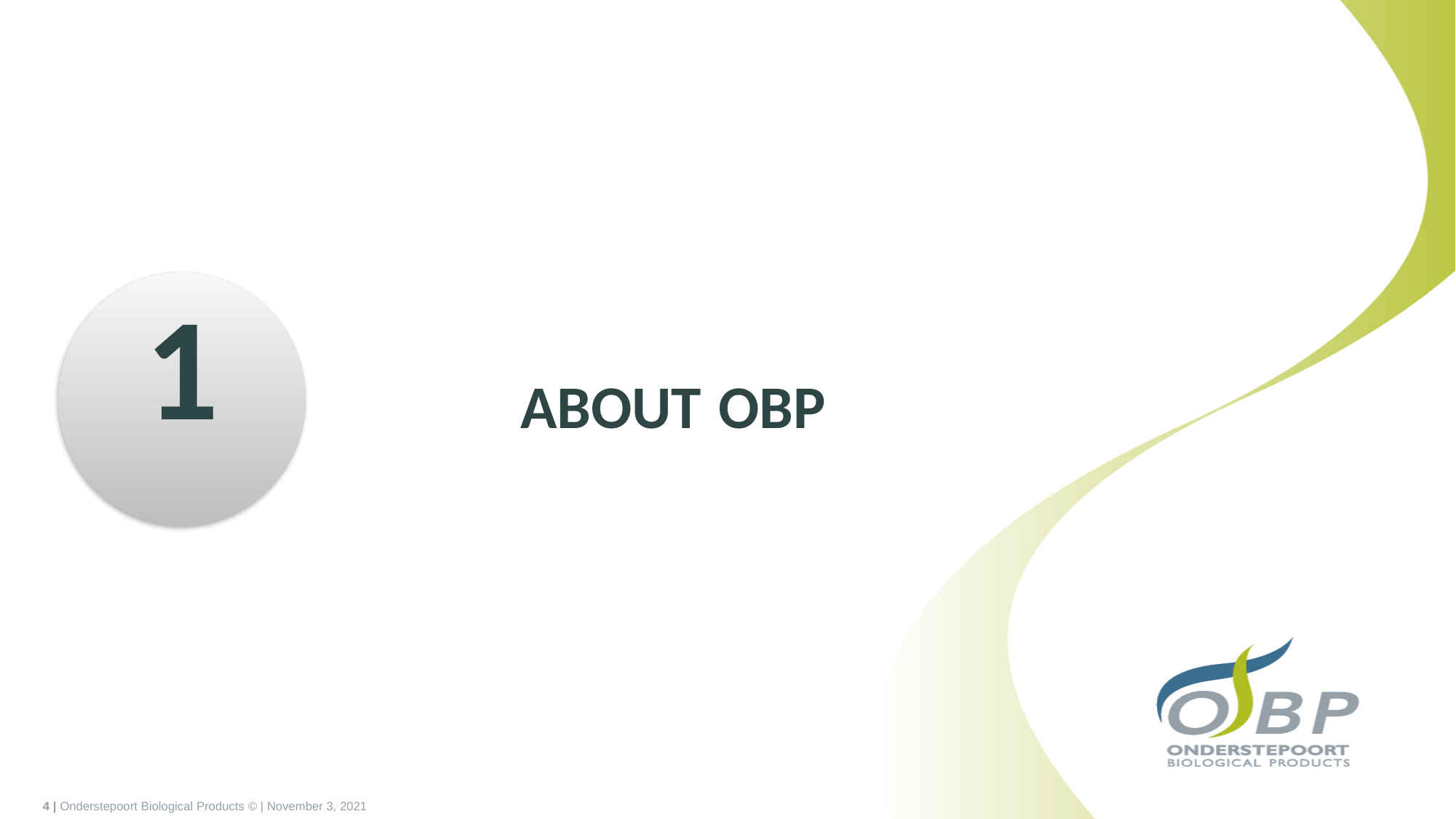

1
ABOUT OBP
4 | Onderstepoort Biological Products © | November 3, 2021